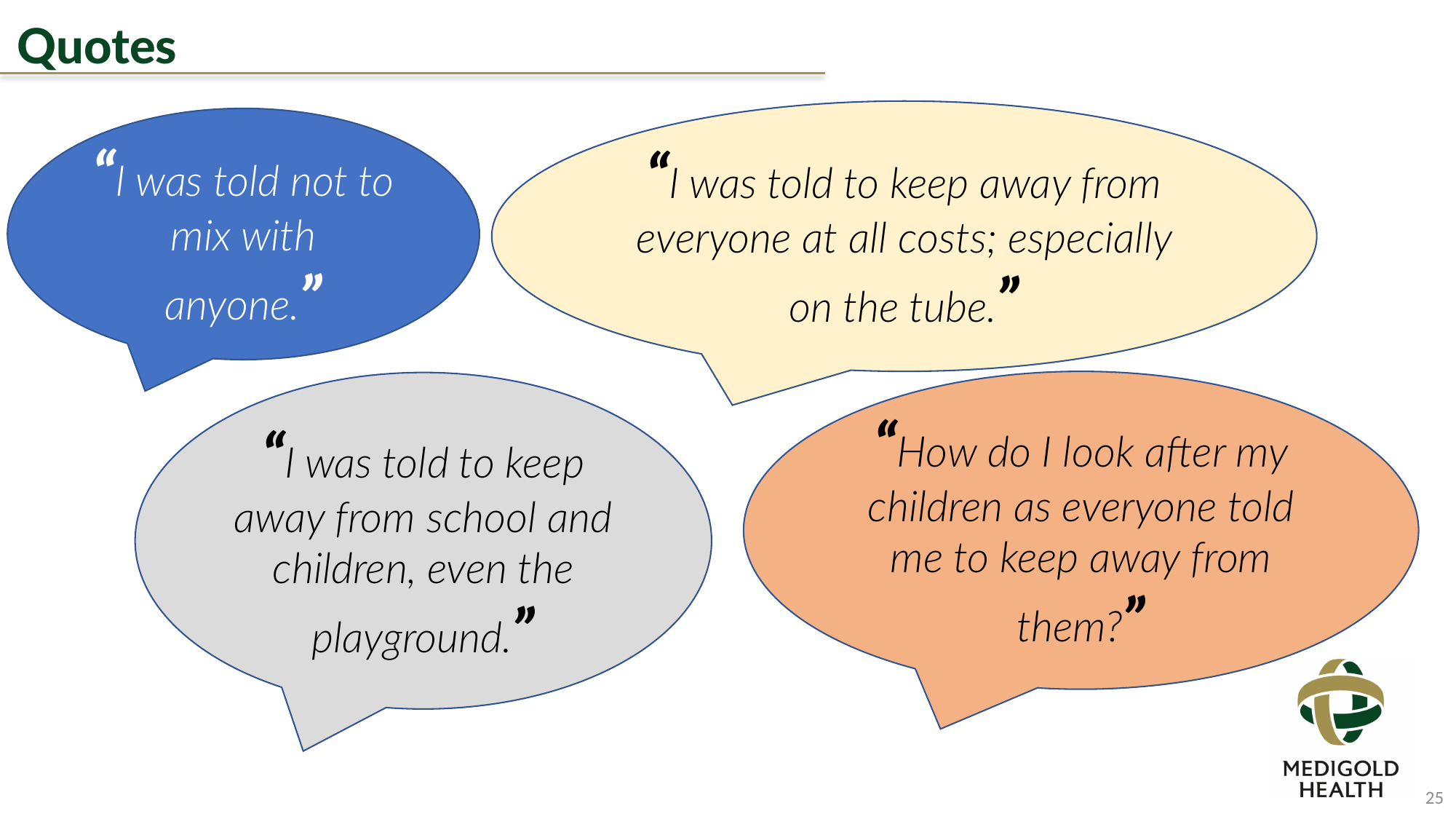

Quotes
“I was told to keep away from everyone at all costs; especially on the tube.”
“I was told not to mix with anyone.”

“How do I look after my children as everyone told me to keep away from them?”
“I was told to keep away from school and children, even the playground.”
25